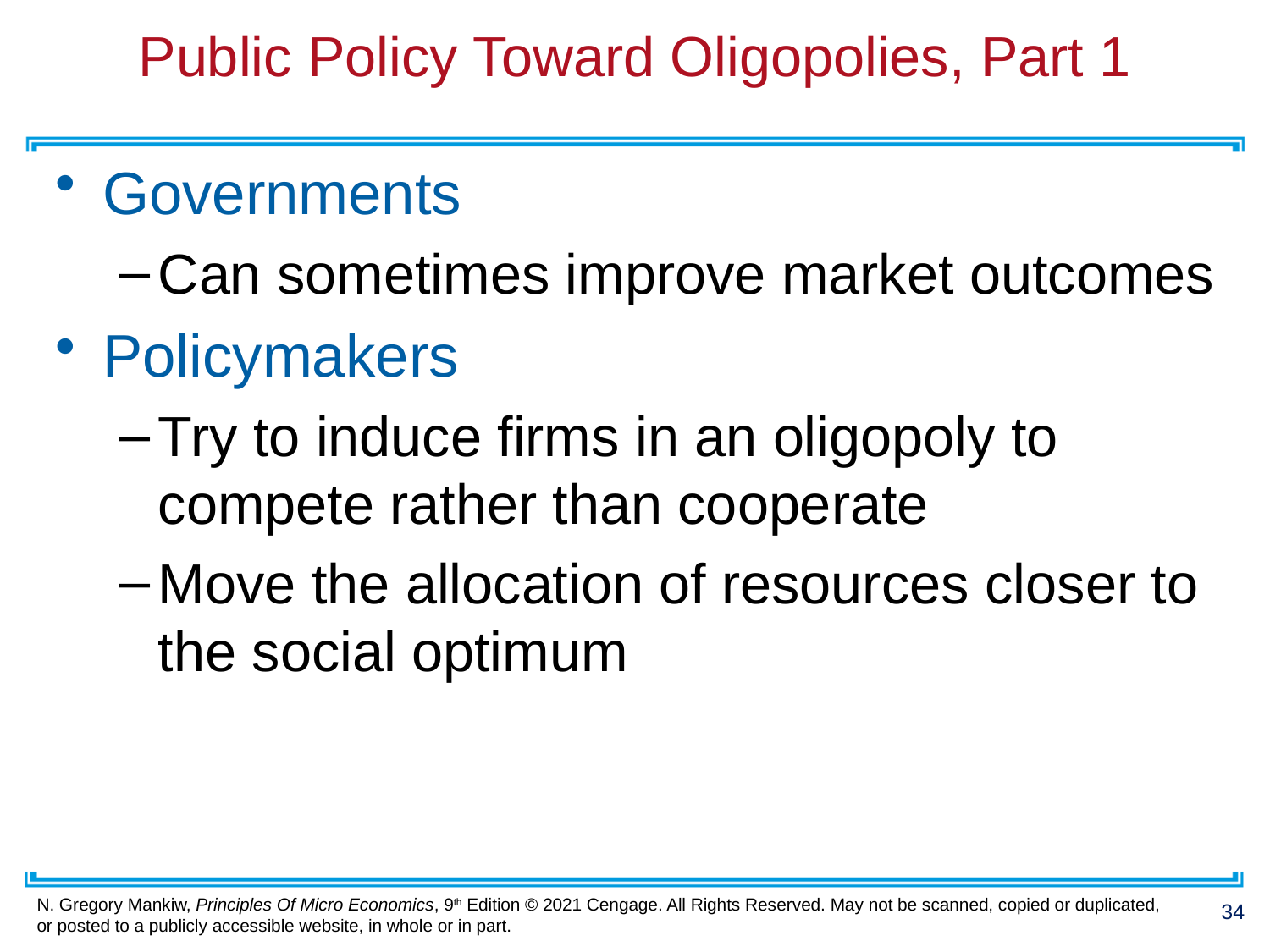

# Public Policy Toward Oligopolies, Part 1
Governments
Can sometimes improve market outcomes
Policymakers
Try to induce firms in an oligopoly to compete rather than cooperate
Move the allocation of resources closer to the social optimum
34